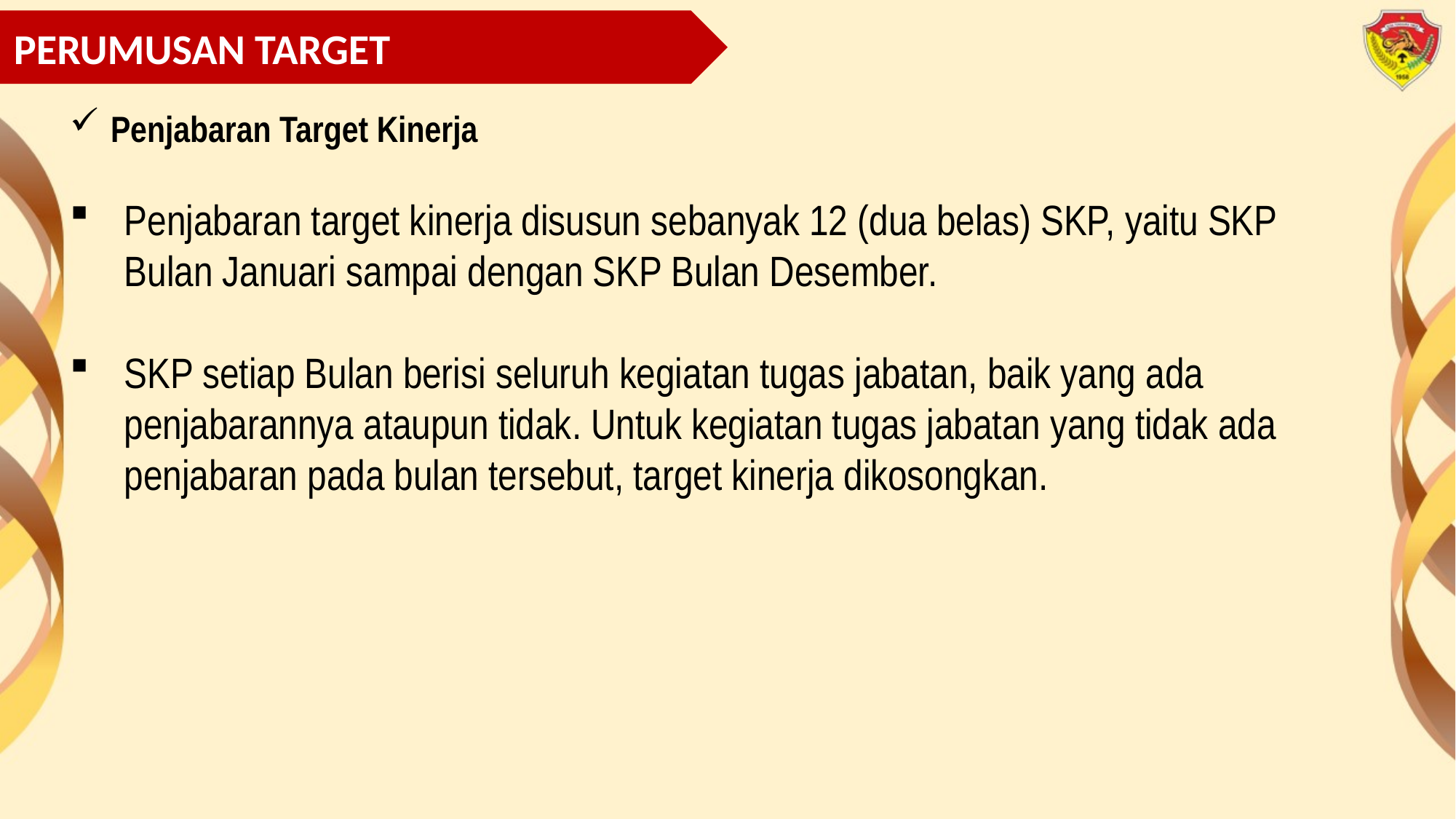

PERUMUSAN TARGET
Penjabaran Target Kinerja

Penjabaran target kinerja disusun sebanyak 12 (dua belas) SKP, yaitu SKP Bulan Januari sampai dengan SKP Bulan Desember.

SKP setiap Bulan berisi seluruh kegiatan tugas jabatan, baik yang ada penjabarannya ataupun tidak. Untuk kegiatan tugas jabatan yang tidak ada penjabaran pada bulan tersebut, target kinerja dikosongkan.